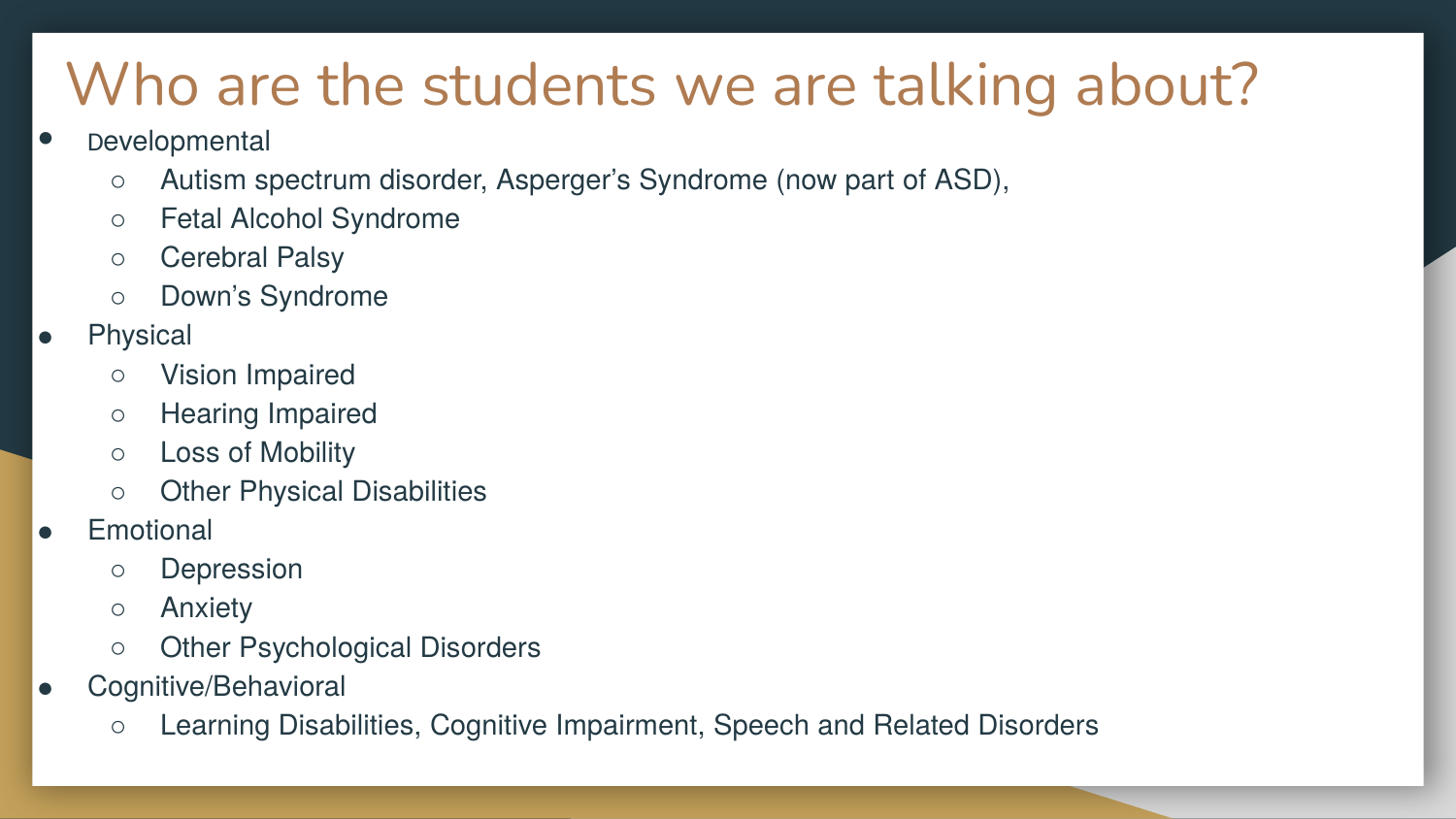

# Who are the students we are talking about?
Developmental
Autism spectrum disorder, Asperger’s Syndrome (now part of ASD),
Fetal Alcohol Syndrome
Cerebral Palsy
Down’s Syndrome
Physical
Vision Impaired
Hearing Impaired
Loss of Mobility
Other Physical Disabilities
Emotional
Depression
Anxiety
Other Psychological Disorders
Cognitive/Behavioral
Learning Disabilities, Cognitive Impairment, Speech and Related Disorders